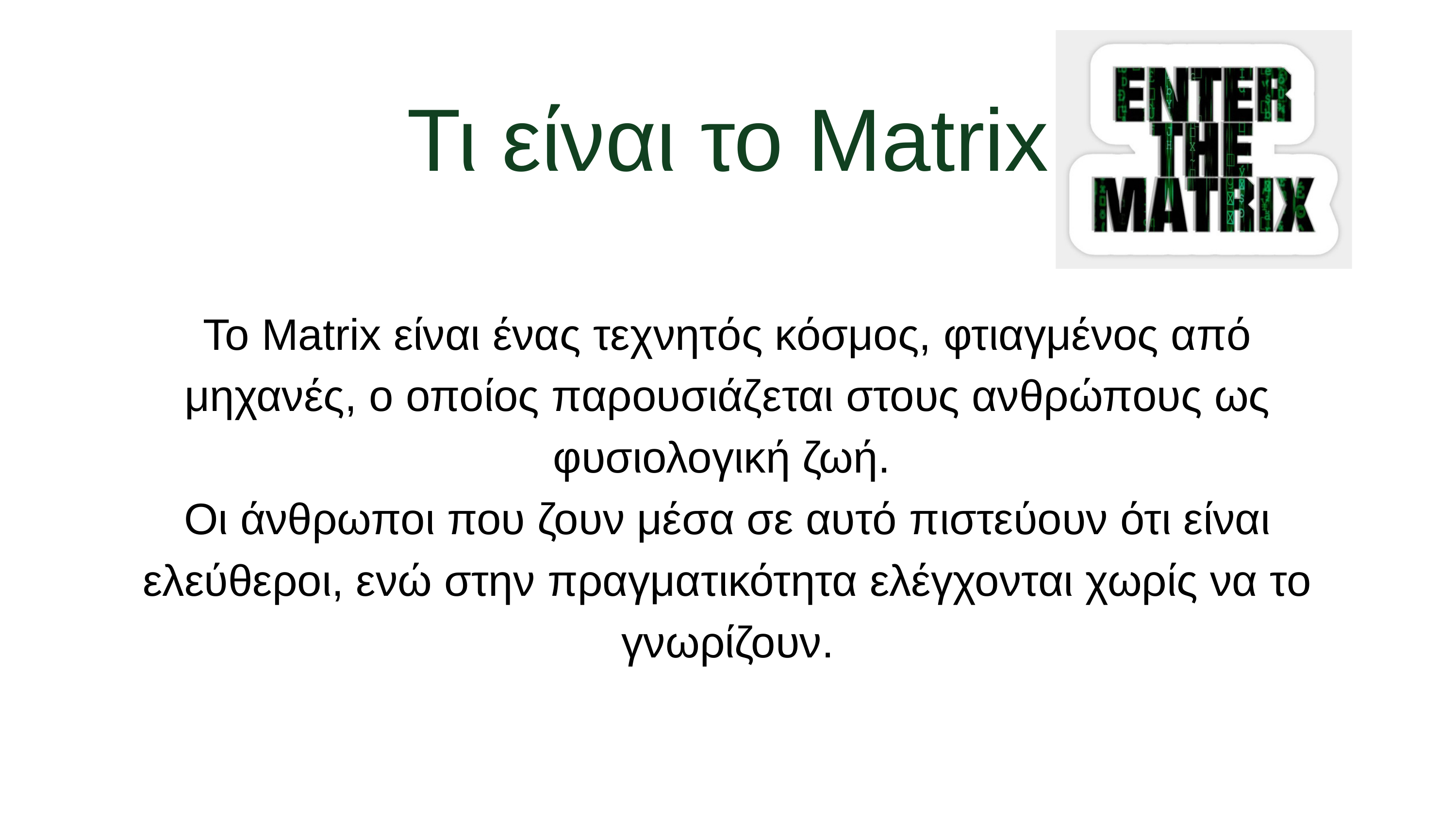

Τι είναι το Matrix

Το Matrix είναι ένας τεχνητός κόσμος, φτιαγμένος από μηχανές, ο οποίος παρουσιάζεται στους ανθρώπους ως φυσιολογική ζωή.
Οι άνθρωποι που ζουν μέσα σε αυτό πιστεύουν ότι είναι ελεύθεροι, ενώ στην πραγματικότητα ελέγχονται χωρίς να το γνωρίζουν.